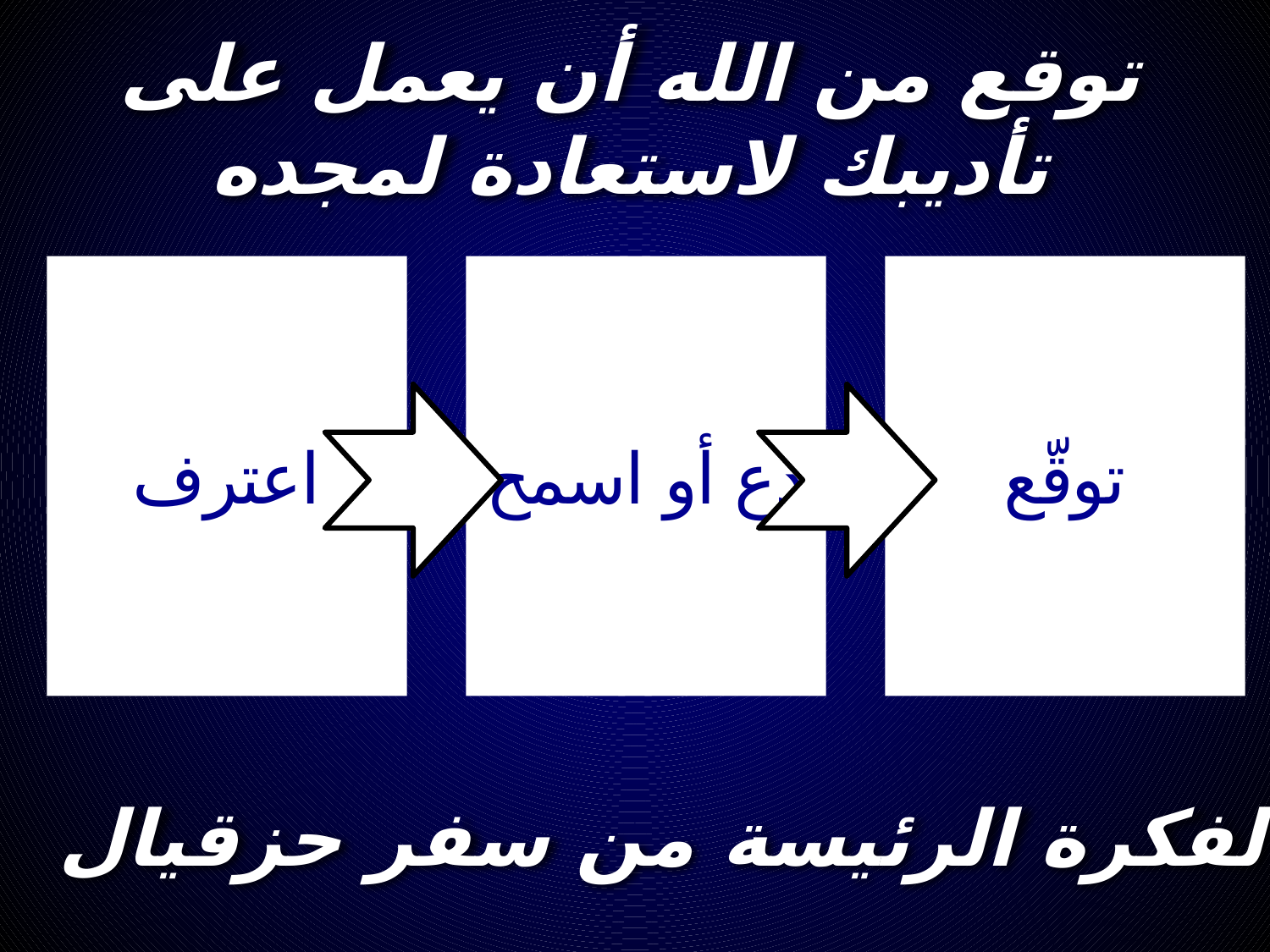

# توقع من الله أن يعمل على تأديبك لاستعادة لمجده
اعترف
دع أو اسمح
توقّع

الفكرة الرئيسة من سفر حزقيال